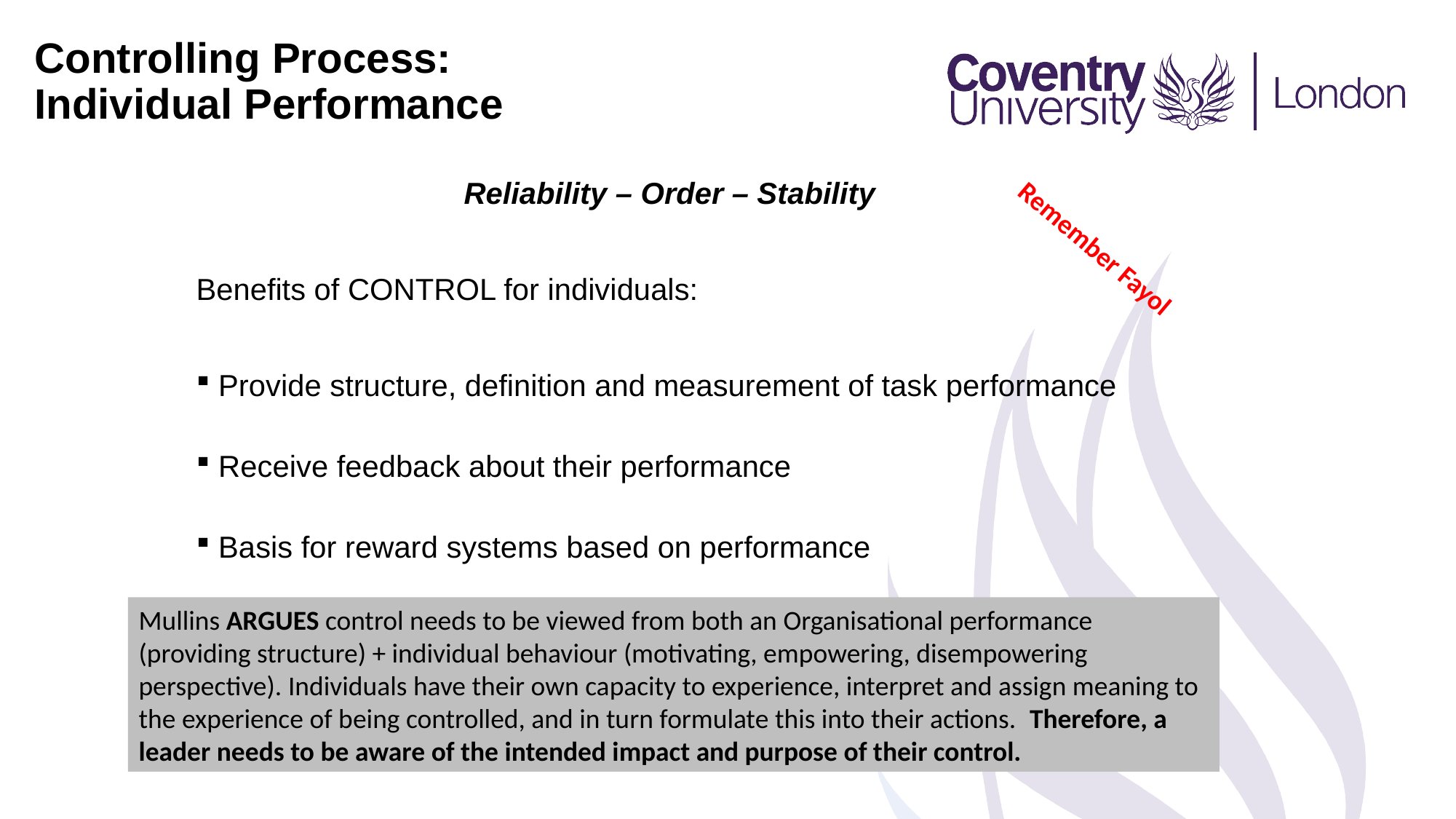

Controlling Process:
Individual Performance
Reliability – Order – Stability

Benefits of CONTROL for individuals:

 Provide structure, definition and measurement of task performance
 Receive feedback about their performance
 Basis for reward systems based on performance
Remember Fayol
Mullins ARGUES control needs to be viewed from both an Organisational performance (providing structure) + individual behaviour (motivating, empowering, disempowering perspective). Individuals have their own capacity to experience, interpret and assign meaning to the experience of being controlled, and in turn formulate this into their actions.  Therefore, a leader needs to be aware of the intended impact and purpose of their control.